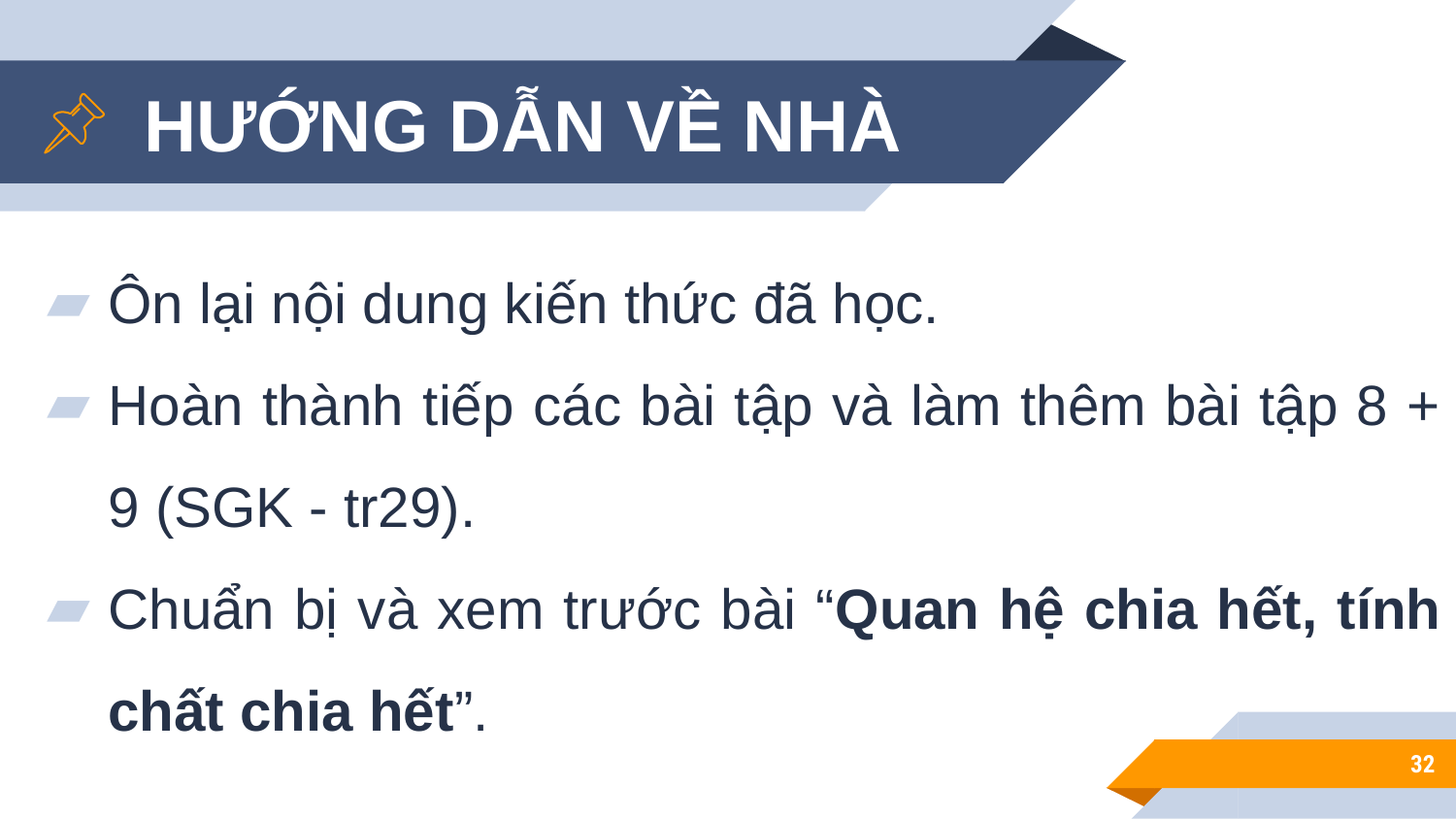

HƯỚNG DẪN VỀ NHÀ

Ôn lại nội dung kiến thức đã học.
Hoàn thành tiếp các bài tập và làm thêm bài tập 8 + 9 (SGK - tr29).
Chuẩn bị và xem trước bài “Quan hệ chia hết, tính chất chia hết”.
32